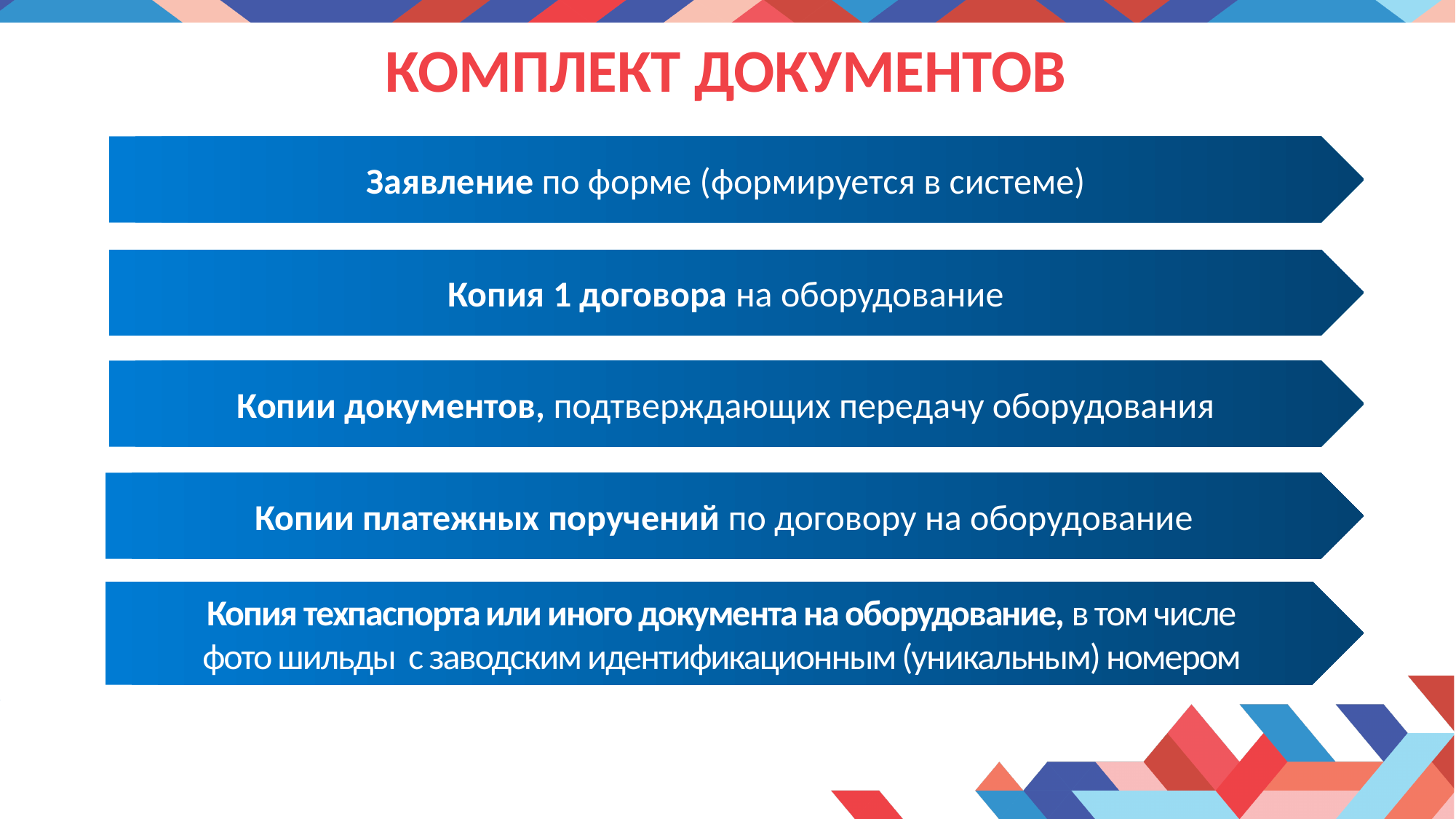

# комплект документов
Заявление по форме (формируется в системе)
Копия 1 договора на оборудование
Копии документов, подтверждающих передачу оборудования
Копии платежных поручений по договору на оборудование
Копия техпаспорта или иного документа на оборудование, в том числе
фото шильды  с заводским идентификационным (уникальным) номером